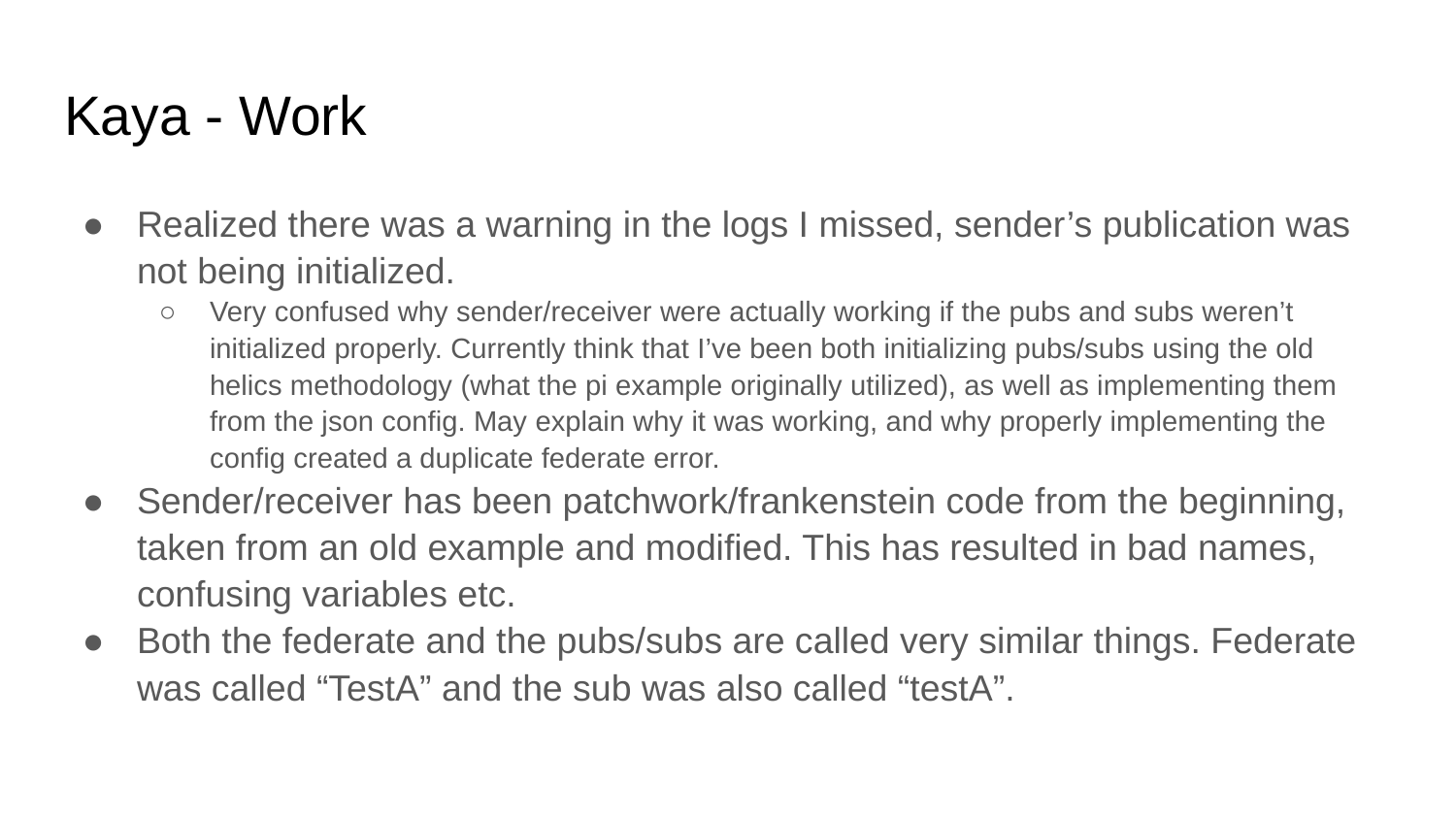

# Kaya - Work
Realized there was a warning in the logs I missed, sender’s publication was not being initialized.
Very confused why sender/receiver were actually working if the pubs and subs weren’t initialized properly. Currently think that I’ve been both initializing pubs/subs using the old helics methodology (what the pi example originally utilized), as well as implementing them from the json config. May explain why it was working, and why properly implementing the config created a duplicate federate error.
Sender/receiver has been patchwork/frankenstein code from the beginning, taken from an old example and modified. This has resulted in bad names, confusing variables etc.
Both the federate and the pubs/subs are called very similar things. Federate was called “TestA” and the sub was also called “testA”.